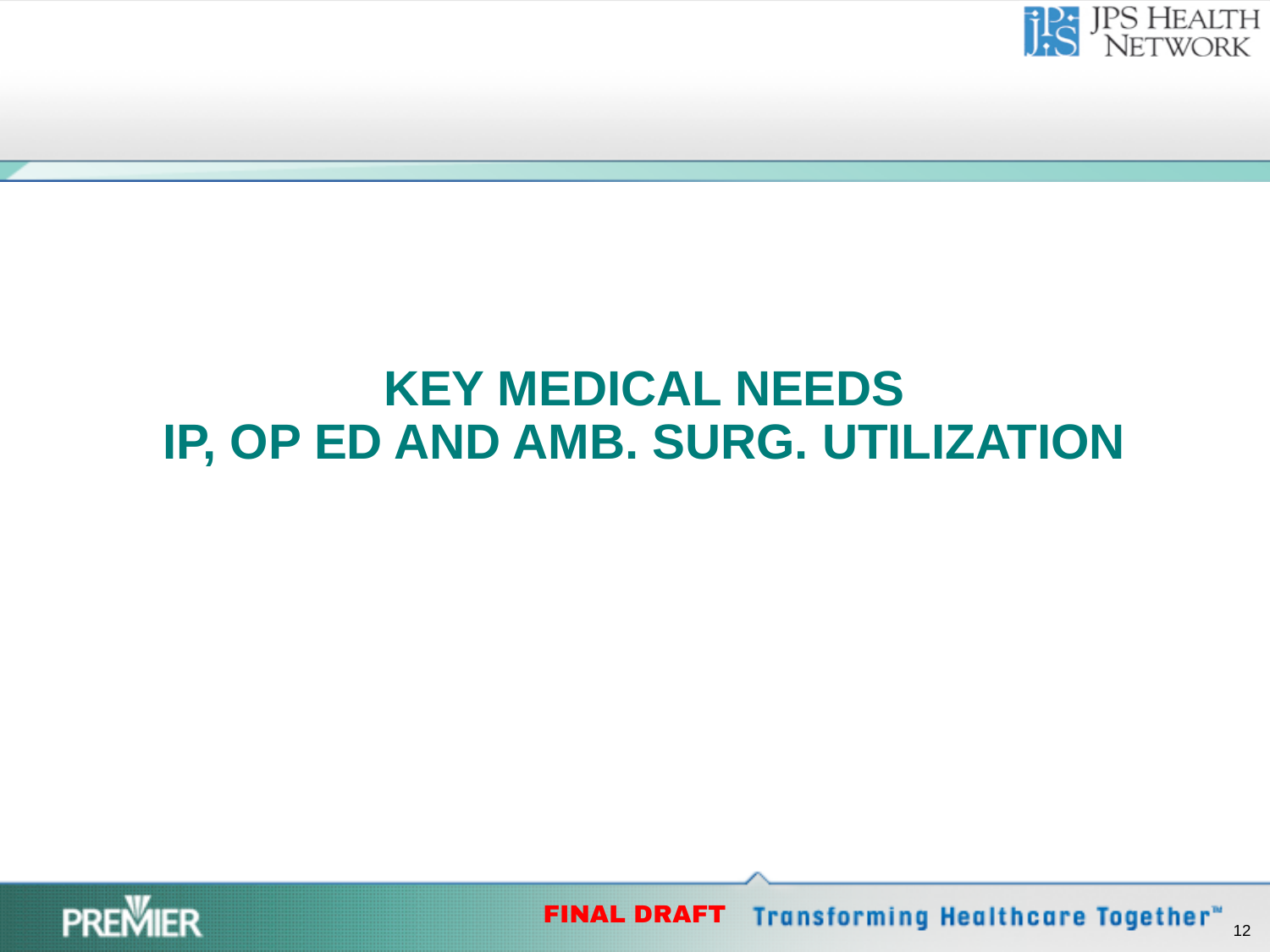

# Key Medical needs IP, OP ED and Amb. Surg. Utilization
12